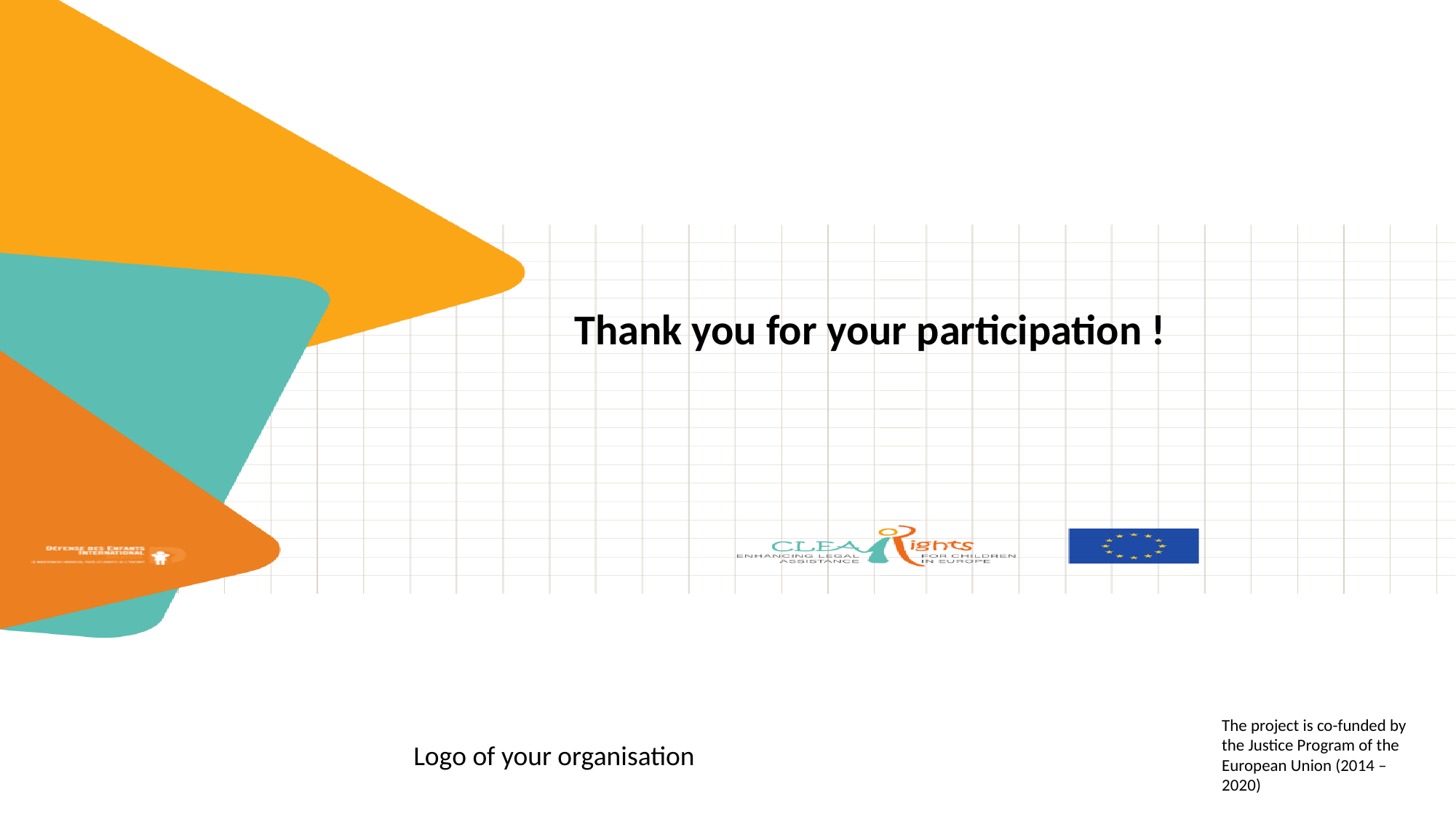

Thank you for your participation !

The project is co-funded by the Justice Program of the European Union (2014 – 2020)
Logo of your organisation